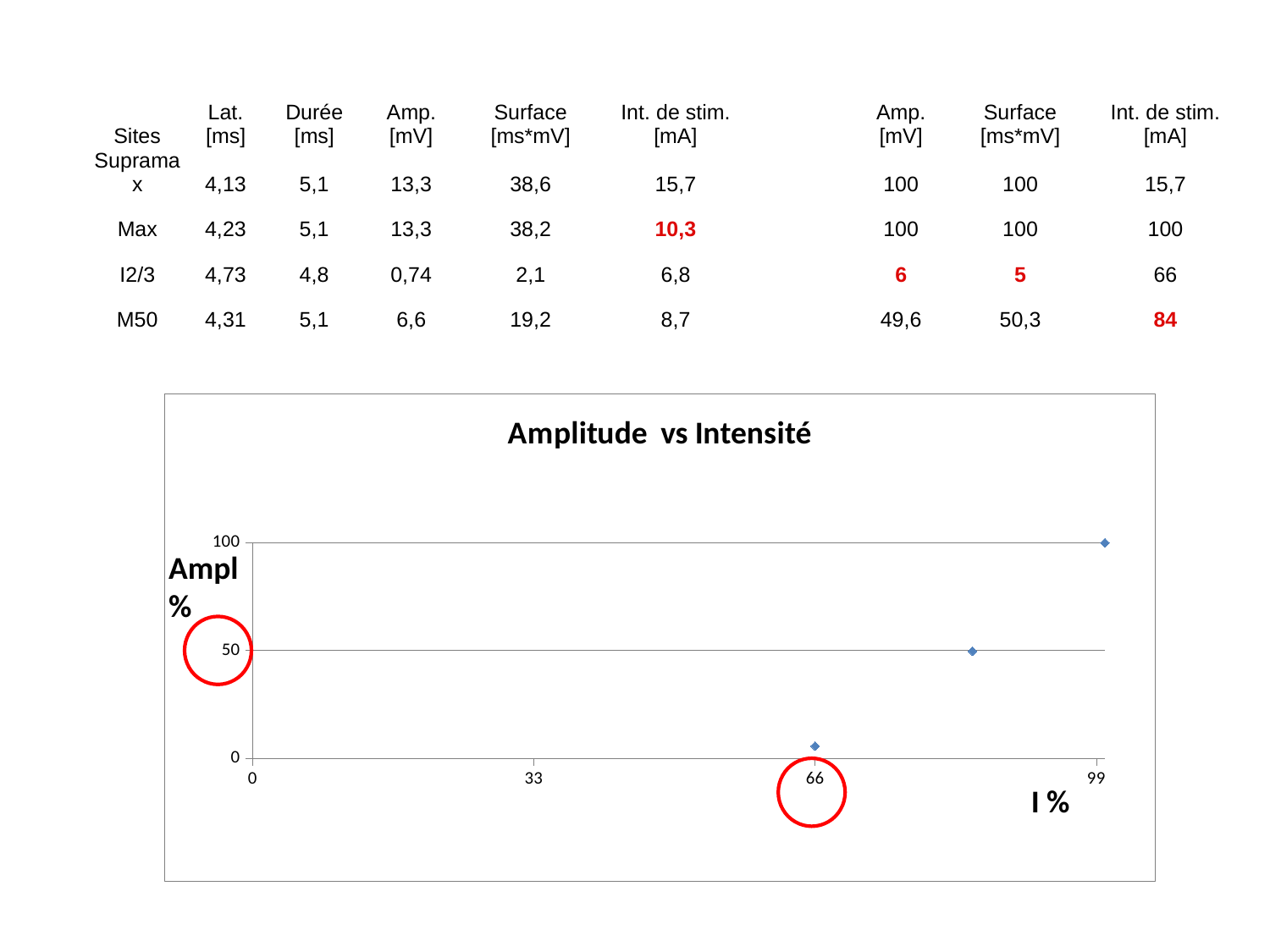

| Sites | Lat. [ms] | Durée [ms] | Amp. [mV] | Surface [ms\*mV] | Int. de stim. [mA] |  | Amp. [mV] | Surface [ms\*mV] | Int. de stim. [mA] |
| --- | --- | --- | --- | --- | --- | --- | --- | --- | --- |
| Supramax | 4,13 | 5,1 | 13,3 | 38,6 | 15,7 |  | 100 | 100 | 15,7 |
| Max | 4,23 | 5,1 | 13,3 | 38,2 | 10,3 |  | 100 | 100 | 100 |
| I2/3 | 4,73 | 4,8 | 0,74 | 2,1 | 6,8 |  | 6 | 5 | 66 |
| M50 | 4,31 | 5,1 | 6,6 | 19,2 | 8,7 |  | 49,6 | 50,3 | 84 |

### Chart: Amplitude  vs Intensité

| Category |  |
|---|---|
Ampl
%

I %